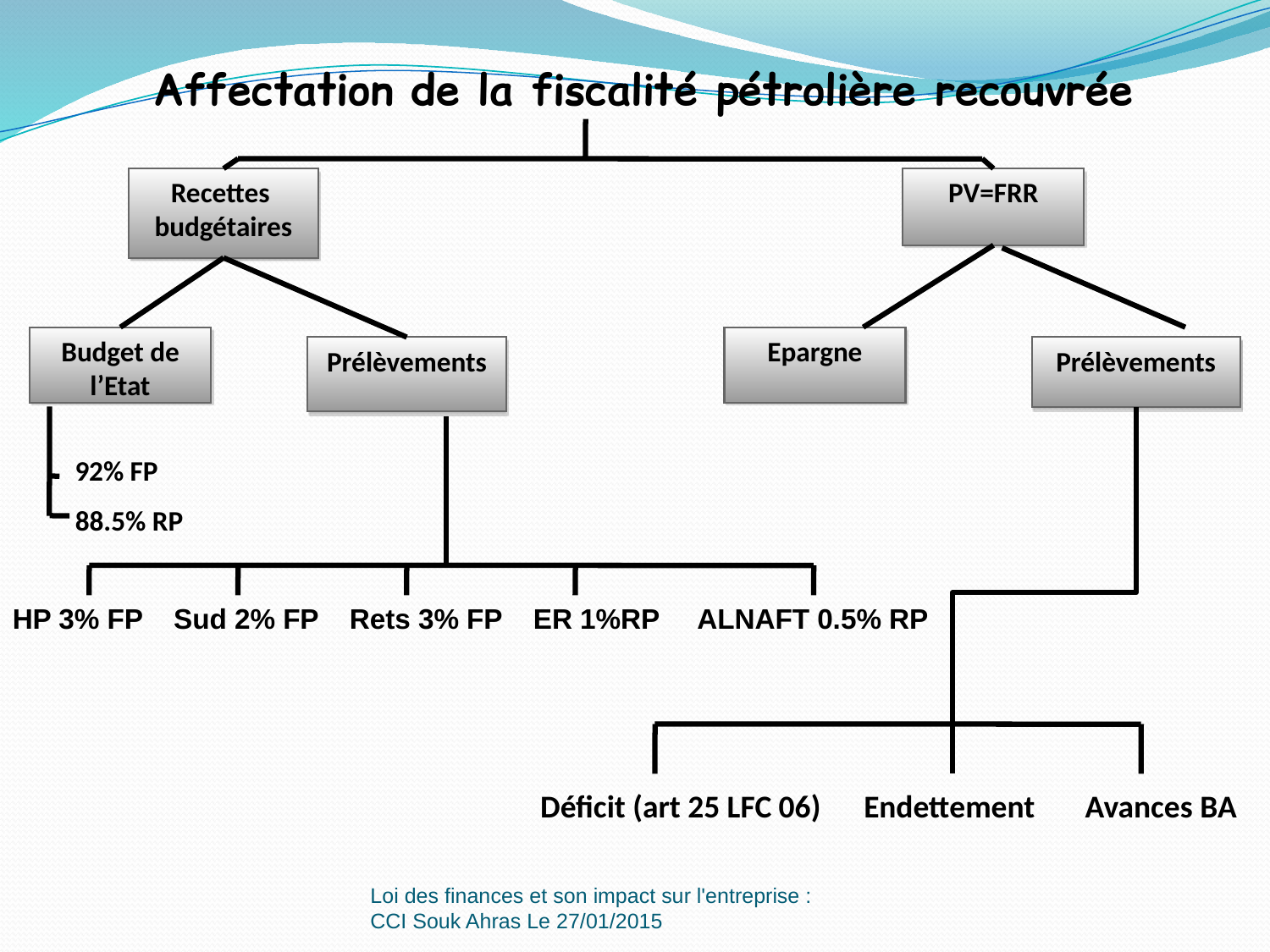

Affectation de la fiscalité pétrolière recouvrée
Recettes  budgétaires
PV=FRR
Budget de l’Etat
Epargne
Prélèvements
Prélèvements
     92% FP

     88.5% RP
HP 3% FP    Sud 2% FP    Rets 3% FP    ER 1%RP     ALNAFT 0.5% RP
                                                                        Déficit (art 25 LFC 06)      Endettement       Avances BA
Loi des finances et son impact sur l'entreprise : CCI Souk Ahras Le 27/01/2015